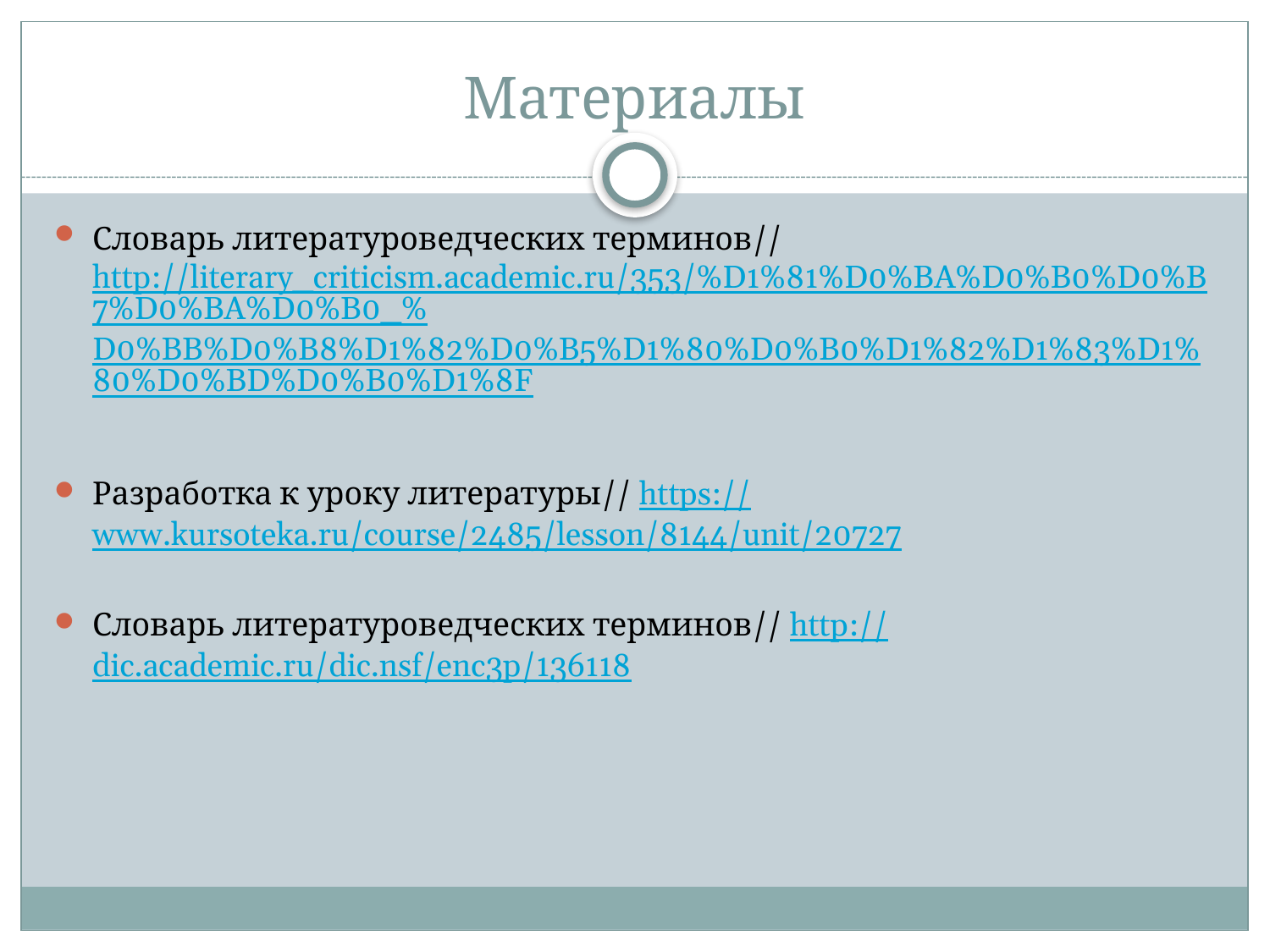

# Материалы
Словарь литературоведческих терминов// http://literary_criticism.academic.ru/353/%D1%81%D0%BA%D0%B0%D0%B7%D0%BA%D0%B0_%D0%BB%D0%B8%D1%82%D0%B5%D1%80%D0%B0%D1%82%D1%83%D1%80%D0%BD%D0%B0%D1%8F

Разработка к уроку литературы// https://www.kursoteka.ru/course/2485/lesson/8144/unit/20727

Словарь литературоведческих терминов// http://dic.academic.ru/dic.nsf/enc3p/136118